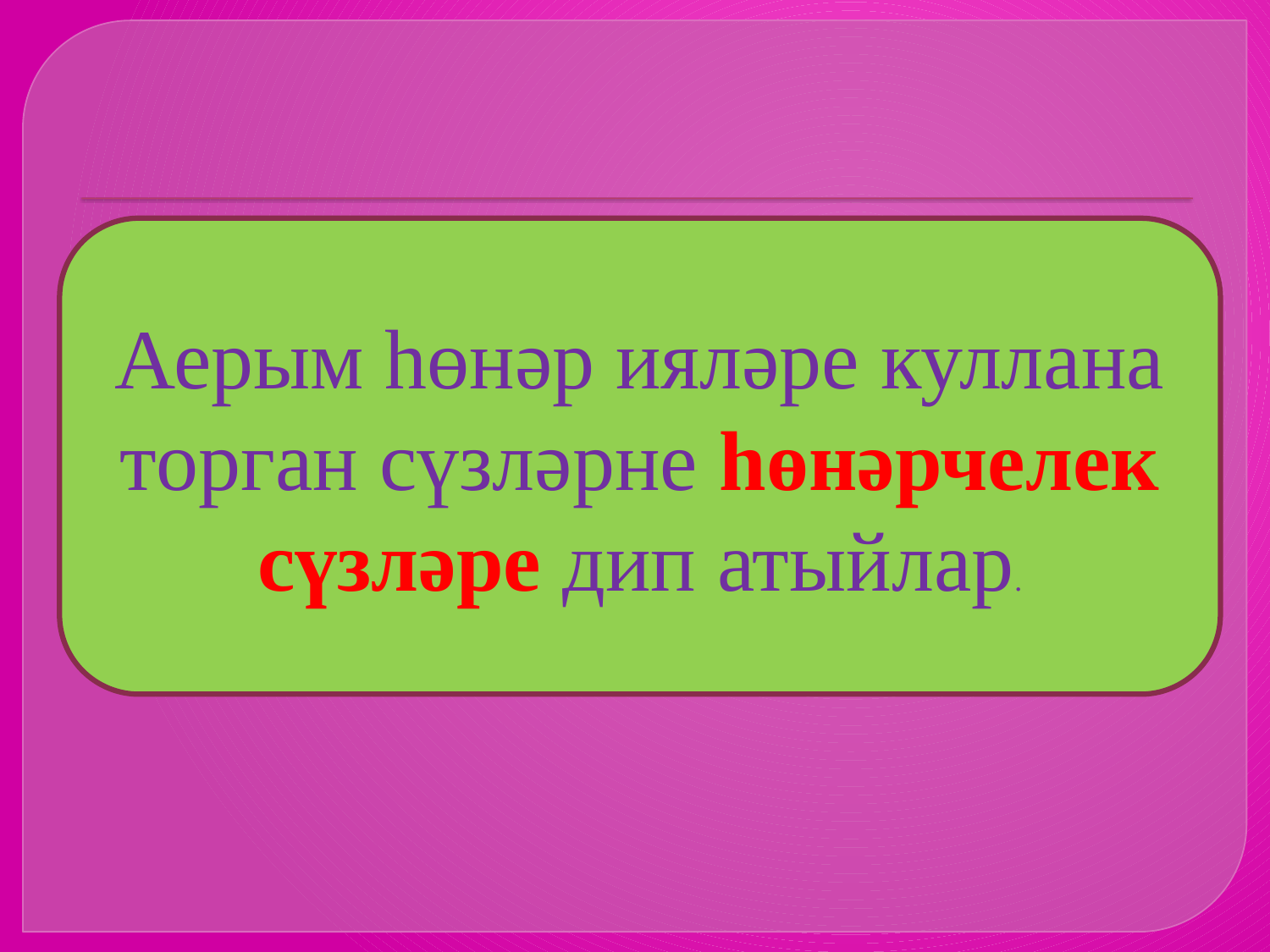

Аерым һөнәр ияләре куллана торган сүзләрне һөнәрчелек сүзләре дип атыйлар.